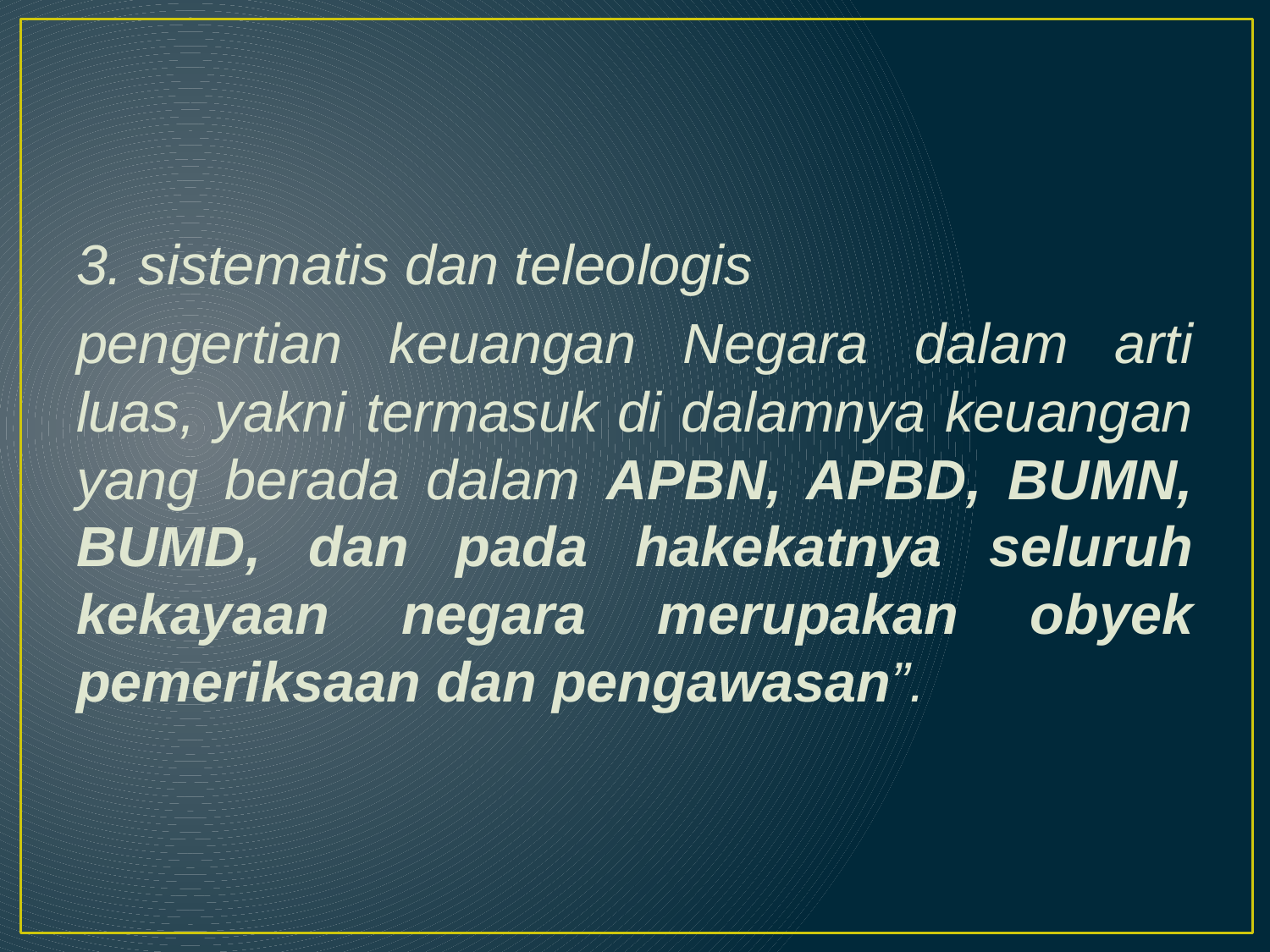

#
3. sistematis dan teleologis
pengertian keuangan Negara dalam arti luas, yakni termasuk di dalamnya keuangan yang berada dalam APBN, APBD, BUMN, BUMD, dan pada hakekatnya seluruh kekayaan negara merupakan obyek pemeriksaan dan pengawasan”.